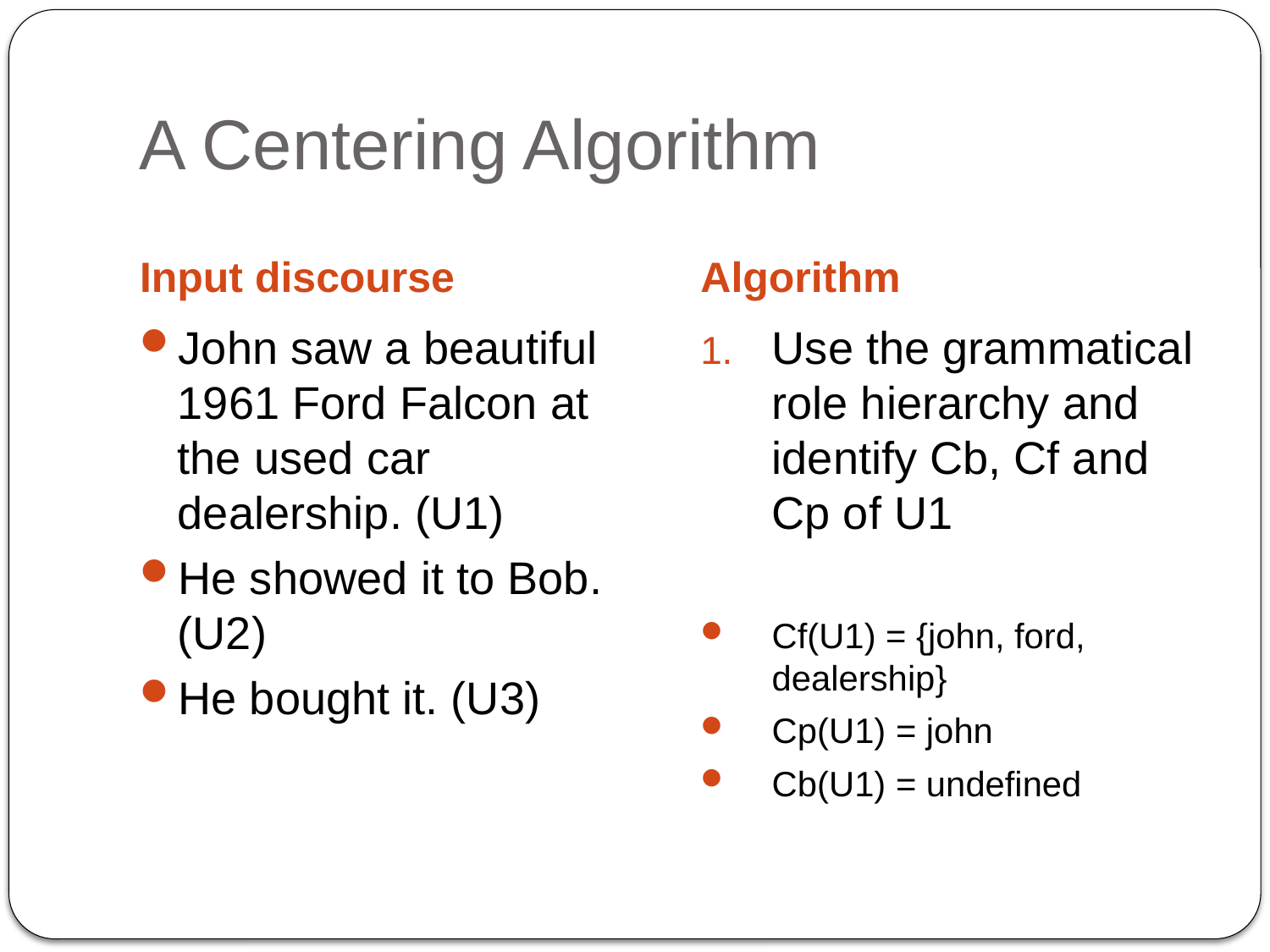

# A Centering Algorithm
Input discourse
Algorithm
John saw a beautiful 1961 Ford Falcon at the used car dealership. (U1)
He showed it to Bob. (U2)
He bought it. (U3)
Use the grammatical role hierarchy and identify Cb, Cf and Cp of U1

Cf(U1) = {john, ford, dealership}
Cp(U1) = john
Cb(U1) = undefined